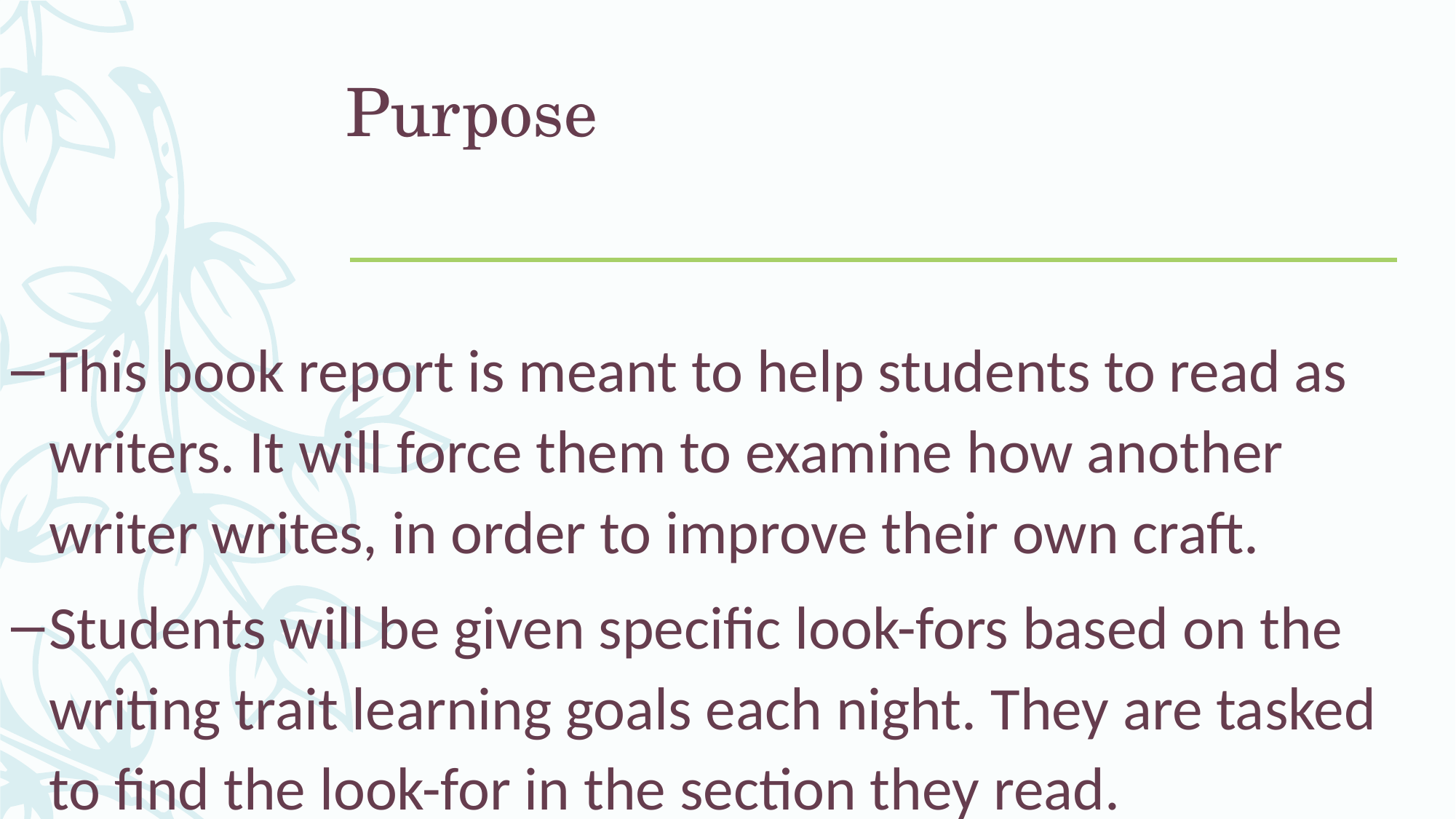

# Purpose
This book report is meant to help students to read as writers. It will force them to examine how another writer writes, in order to improve their own craft.
Students will be given specific look-fors based on the writing trait learning goals each night. They are tasked to find the look-for in the section they read.